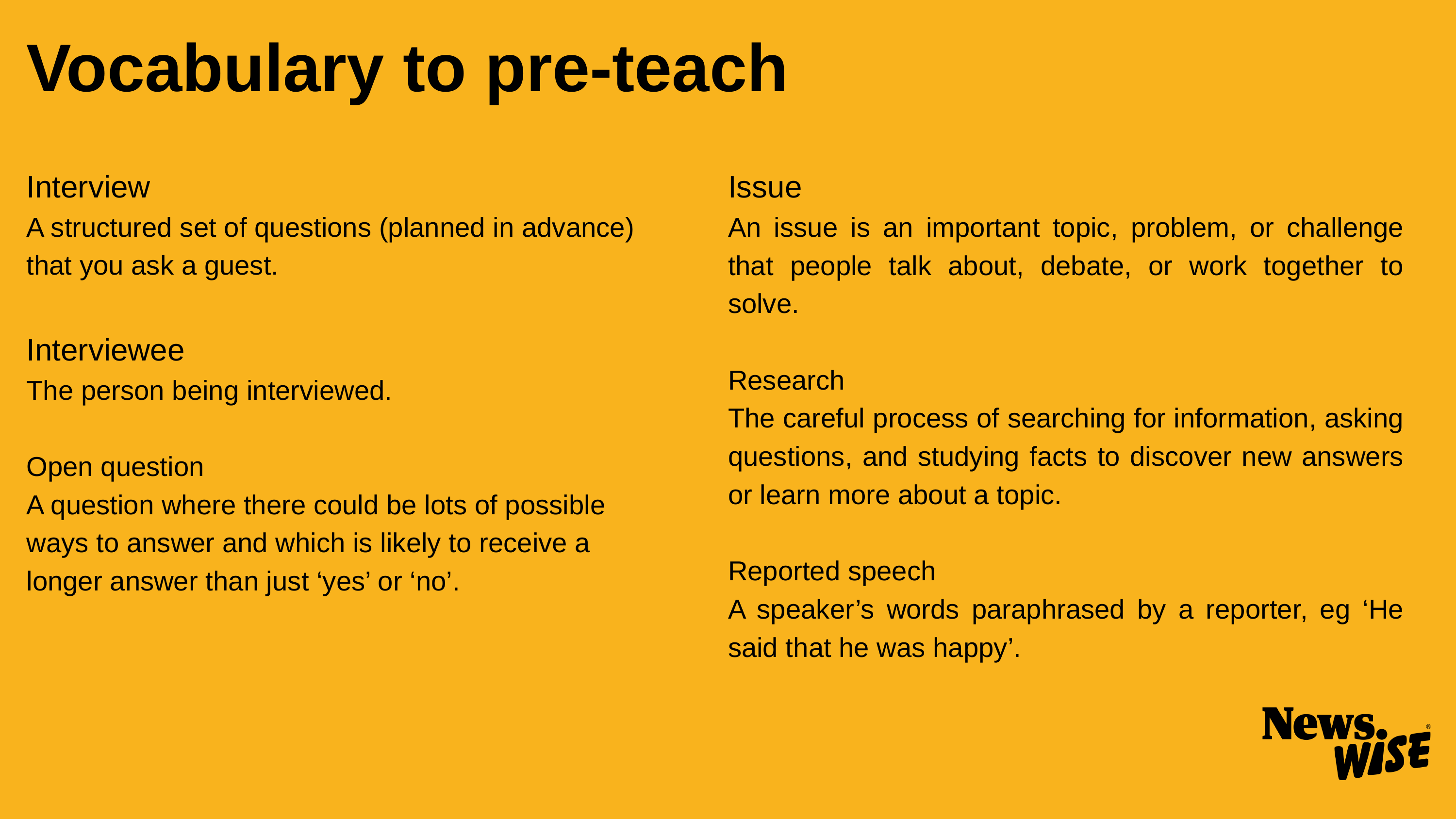

Vocabulary to pre-teach
Interview
A structured set of questions (planned in advance) that you ask a guest.

Interviewee
The person being interviewed.

Open question
A question where there could be lots of possible ways to answer and which is likely to receive a longer answer than just ‘yes’ or ‘no’.

Issue
An issue is an important topic, problem, or challenge that people talk about, debate, or work together to solve.

Research
The careful process of searching for information, asking questions, and studying facts to discover new answers or learn more about a topic.

Reported speech
A speaker’s words paraphrased by a reporter, eg ‘He said that he was happy’.